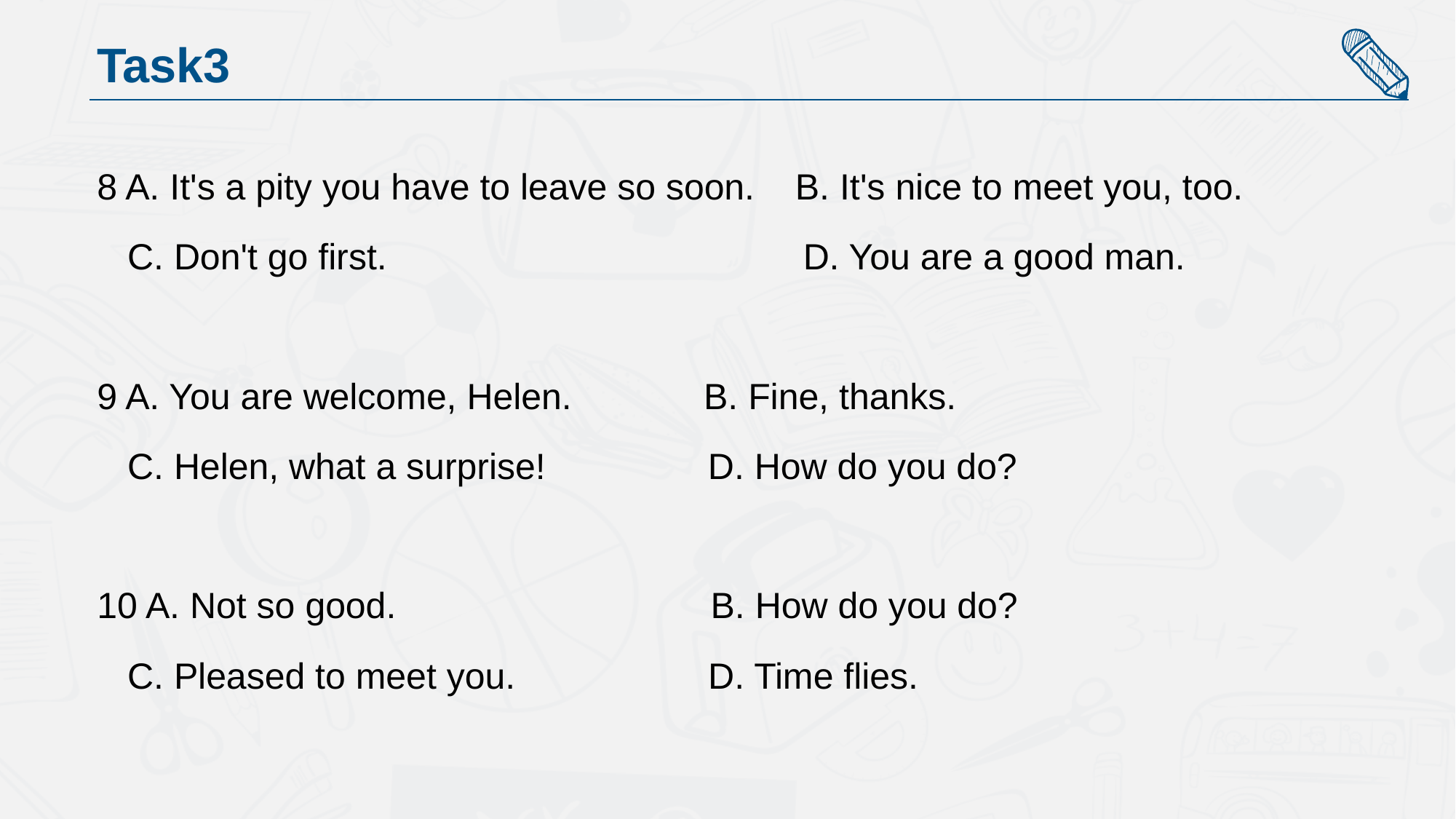

Task3

8 A. It's a pity you have to leave so soon.    B. It's nice to meet you, too.
   C. Don't go first.                                         D. You are a good man.

9 A. You are welcome, Helen.             B. Fine, thanks.
   C. Helen, what a surprise!                D. How do you do?

10 A. Not so good.                               B. How do you do?
   C. Pleased to meet you.                   D. Time flies.